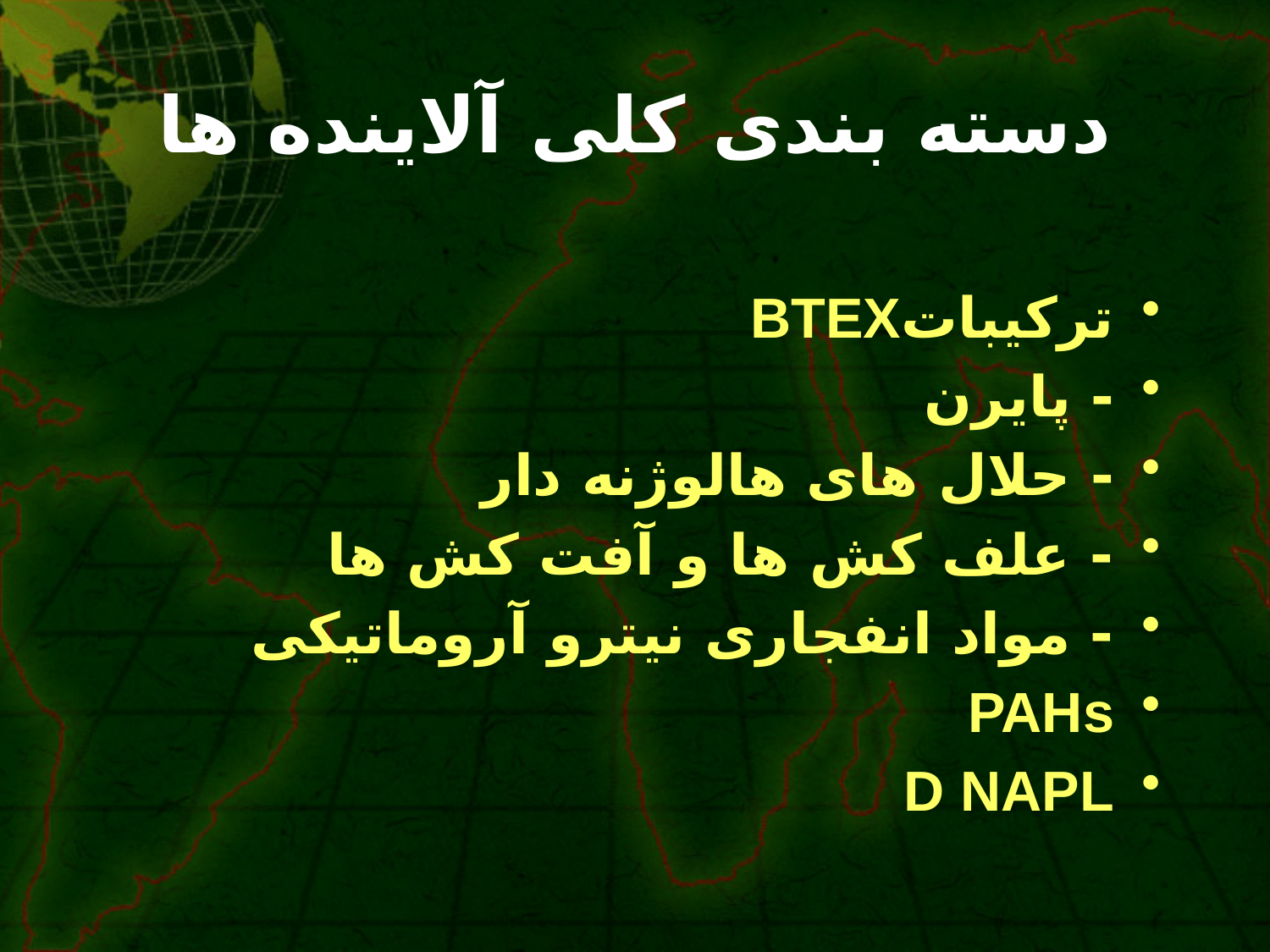

# دسته بندی کلی آلاینده ها
ترکیباتBTEX
- پایرن
- حلال های هالوژنه دار
- علف کش ها و آفت کش ها
- مواد انفجاری نیترو آروماتیکی
PAHs
D NAPL